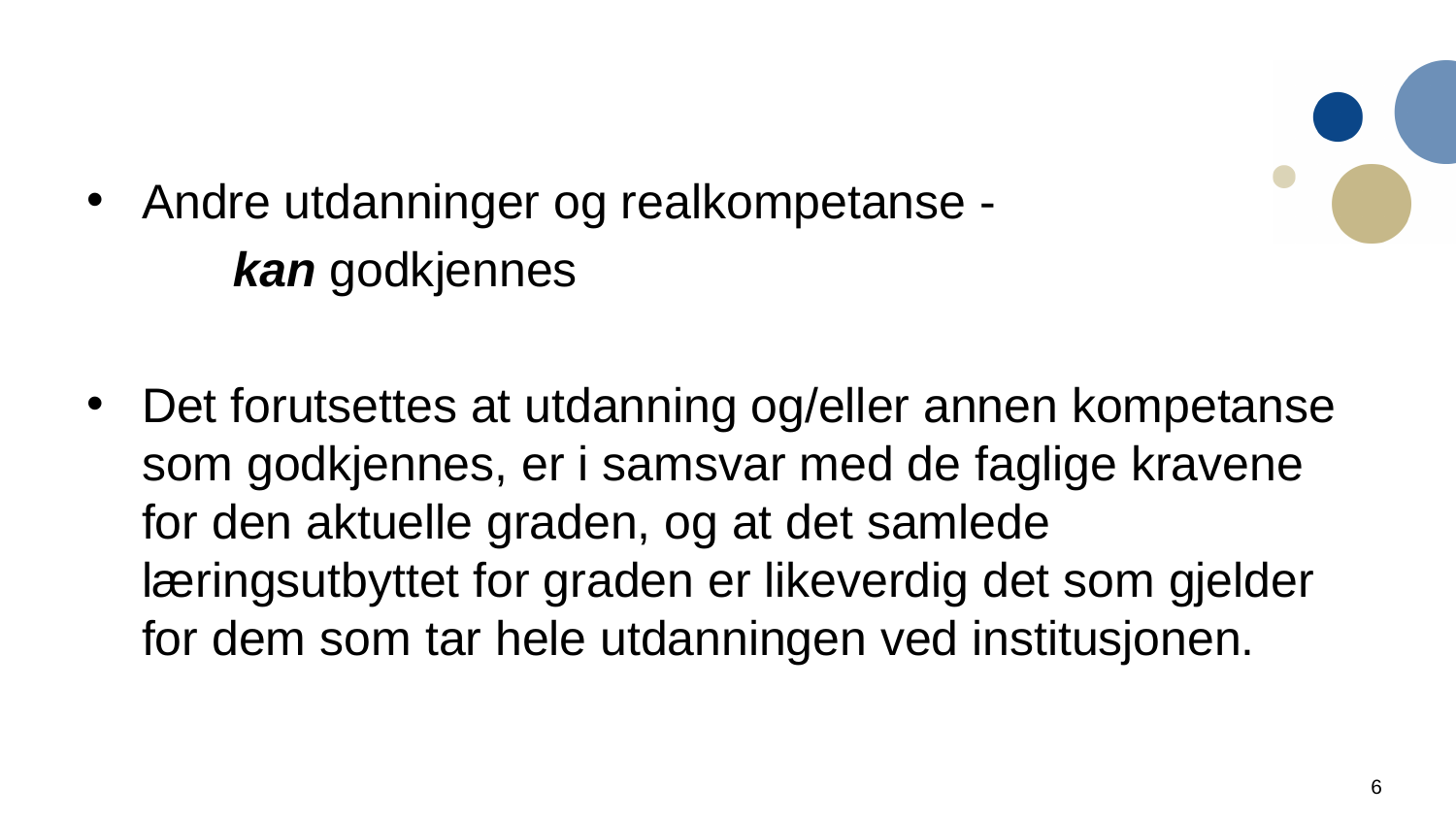

#
Andre utdanninger og realkompetanse -
	kan godkjennes

Det forutsettes at utdanning og/eller annen kompetanse som godkjennes, er i samsvar med de faglige kravene for den aktuelle graden, og at det samlede læringsutbyttet for graden er likeverdig det som gjelder for dem som tar hele utdanningen ved institusjonen.